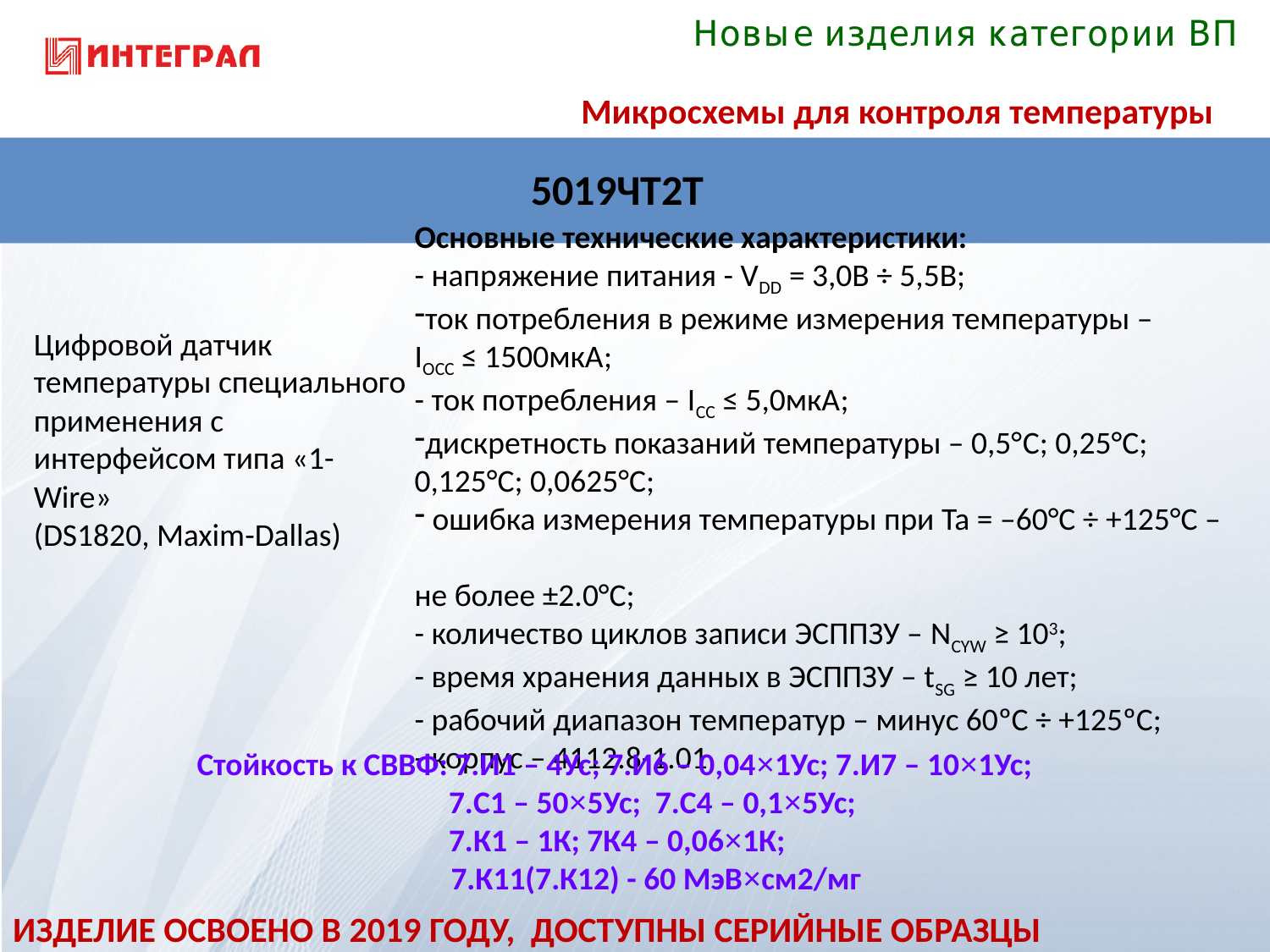

Новые изделия категории ВП
Микросхемы для контроля температуры
5019ЧТ2Т
Основные технические характеристики:
- напряжение питания - VDD = 3,0В ÷ 5,5В;
ток потребления в режиме измерения температуры –
IОCC ≤ 1500мкА;
- ток потребления – IСС ≤ 5,0мкА;
дискретность показаний температуры – 0,5°C; 0,25°C;
0,125°C; 0,0625°C;
 ошибка измерения температуры при Та = –60°С ÷ +125°С –
не более ±2.0°С;
- количество циклов записи ЭСППЗУ – NCYW ≥ 103;
- время хранения данных в ЭСППЗУ – tSG ≥ 10 лет;
- рабочий диапазон температур – минус 60ºС ÷ +125ºС;
- корпус – 4112.8-1.01
Цифровой датчик температуры специального применения с интерфейсом типа «1-Wire»
(DS1820, Maxim-Dallas)
Стойкость к СВВФ: 7.И1 – 4Ус; 7.И6 – 0,04×1Ус; 7.И7 – 10×1Ус;
                                   7.С1 – 50×5Ус;  7.С4 – 0,1×5Ус;
                                   7.К1 – 1К; 7К4 – 0,06×1К;
		7.К11(7.К12) - 60 МэВ×см2/мг
ИЗДЕЛИЕ ОСВОЕНО В 2019 ГОДУ,  ДОСТУПНЫ СЕРИЙНЫЕ ОБРАЗЦЫ